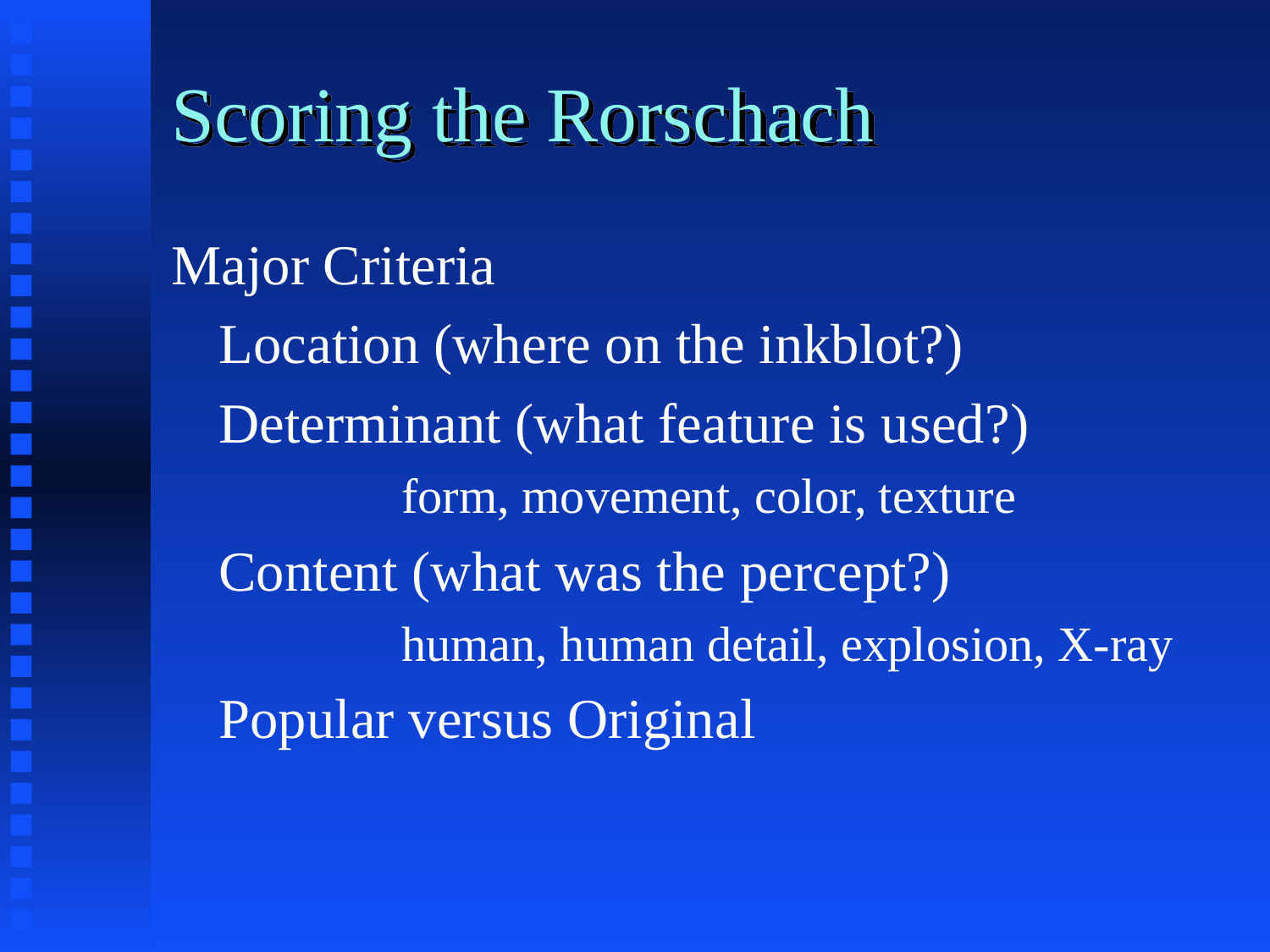

# Scoring the Rorschach
Major Criteria
	Location (where on the inkblot?)
	Determinant (what feature is used?)
		form, movement, color, texture
	Content (what was the percept?)
		human, human detail, explosion, X-ray
	Popular versus Original